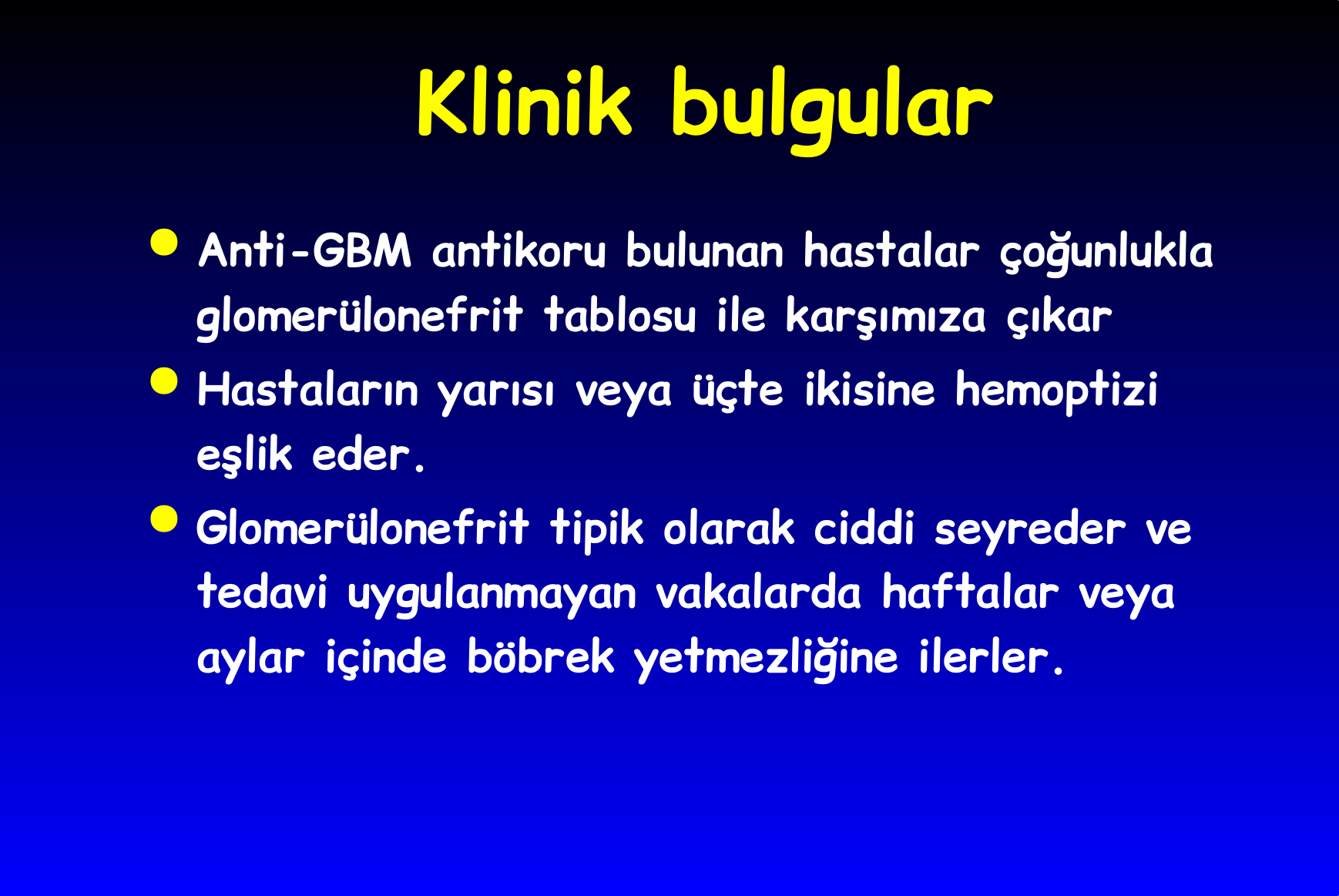

# Klinik bulgular
Anti-GBM antikoru bulunan hastalar çoğunlukla glomerülonefrit tablosu ile karşımıza çıkar
Hastaların yarısı veya üçte ikisine hemoptizi eşlik eder.
Glomerülonefrit tipik olarak ciddi seyreder ve tedavi uygulanmayan vakalarda haftalar veya aylar içinde böbrek yetmezliğine ilerler.